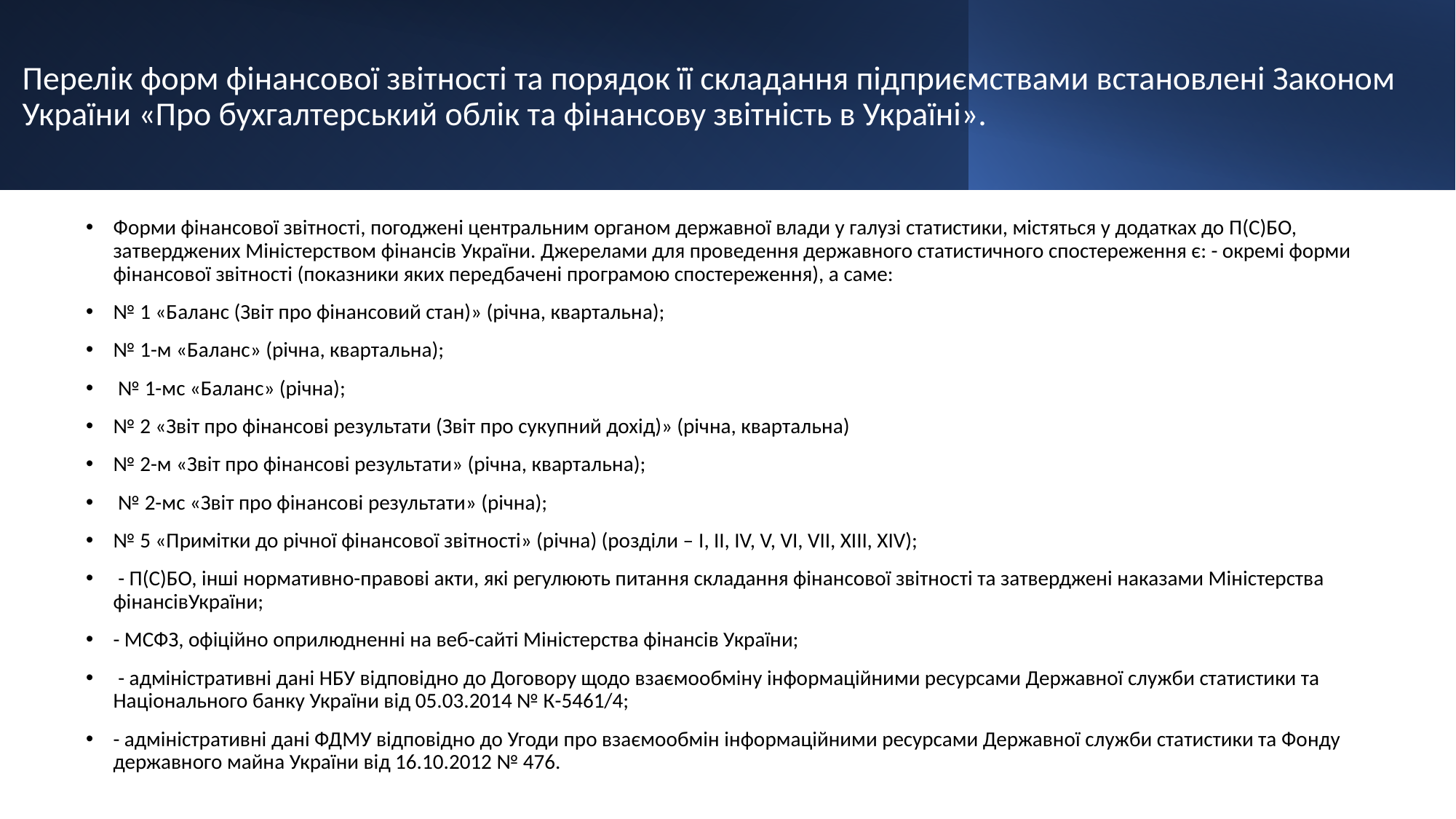

# Перелік форм фінансової звітності та порядок її складання підприємствами встановлені Законом України «Про бухгалтерський облік та фінансову звітність в Україні».
Форми фінансової звітності, погоджені центральним органом державної влади у галузі статистики, містяться у додатках до П(С)БО, затверджених Міністерством фінансів України. Джерелами для проведення державного статистичного спостереження є: - окремі форми фінансової звітності (показники яких передбачені програмою спостереження), а саме:
№ 1 «Баланс (Звіт про фінансовий стан)» (річна, квартальна);
№ 1-м «Баланс» (річна, квартальна);
 № 1-мс «Баланс» (річна);
№ 2 «Звіт про фінансові результати (Звіт про сукупний дохід)» (річна, квартальна)
№ 2-м «Звіт про фінансові результати» (річна, квартальна);
 № 2-мс «Звіт про фінансові результати» (річна);
№ 5 «Примітки до річної фінансової звітності» (річна) (розділи – I, II, IV, V, VI, VII, XIII, XIV);
 - П(С)БО, інші нормативно-правові акти, які регулюють питання складання фінансової звітності та затверджені наказами Міністерства фінансівУкраїни;
- МСФЗ, офіційно оприлюдненні на веб-сайті Міністерства фінансів України;
 - адміністративні дані НБУ відповідно до Договору щодо взаємообміну інформаційними ресурсами Державної служби статистики та Національного банку України від 05.03.2014 № К-5461/4;
- адміністративні дані ФДМУ відповідно до Угоди про взаємообмін інформаційними ресурсами Державної служби статистики та Фонду державного майна України від 16.10.2012 № 476.